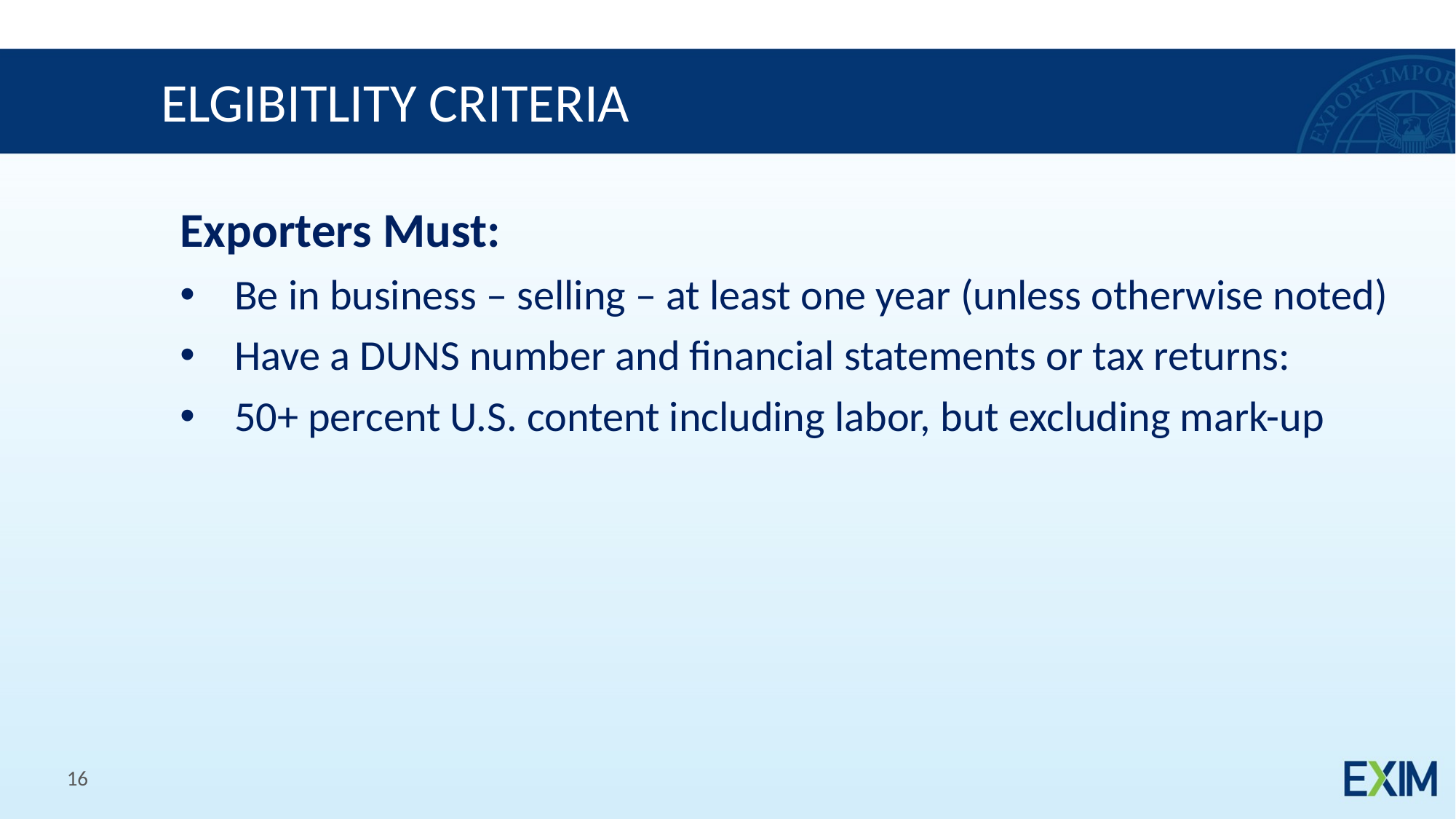

ELGIBITLITY CRITERIA
Exporters Must:
Be in business – selling – at least one year (unless otherwise noted)
Have a DUNS number and financial statements or tax returns:
50+ percent U.S. content including labor, but excluding mark-up

16